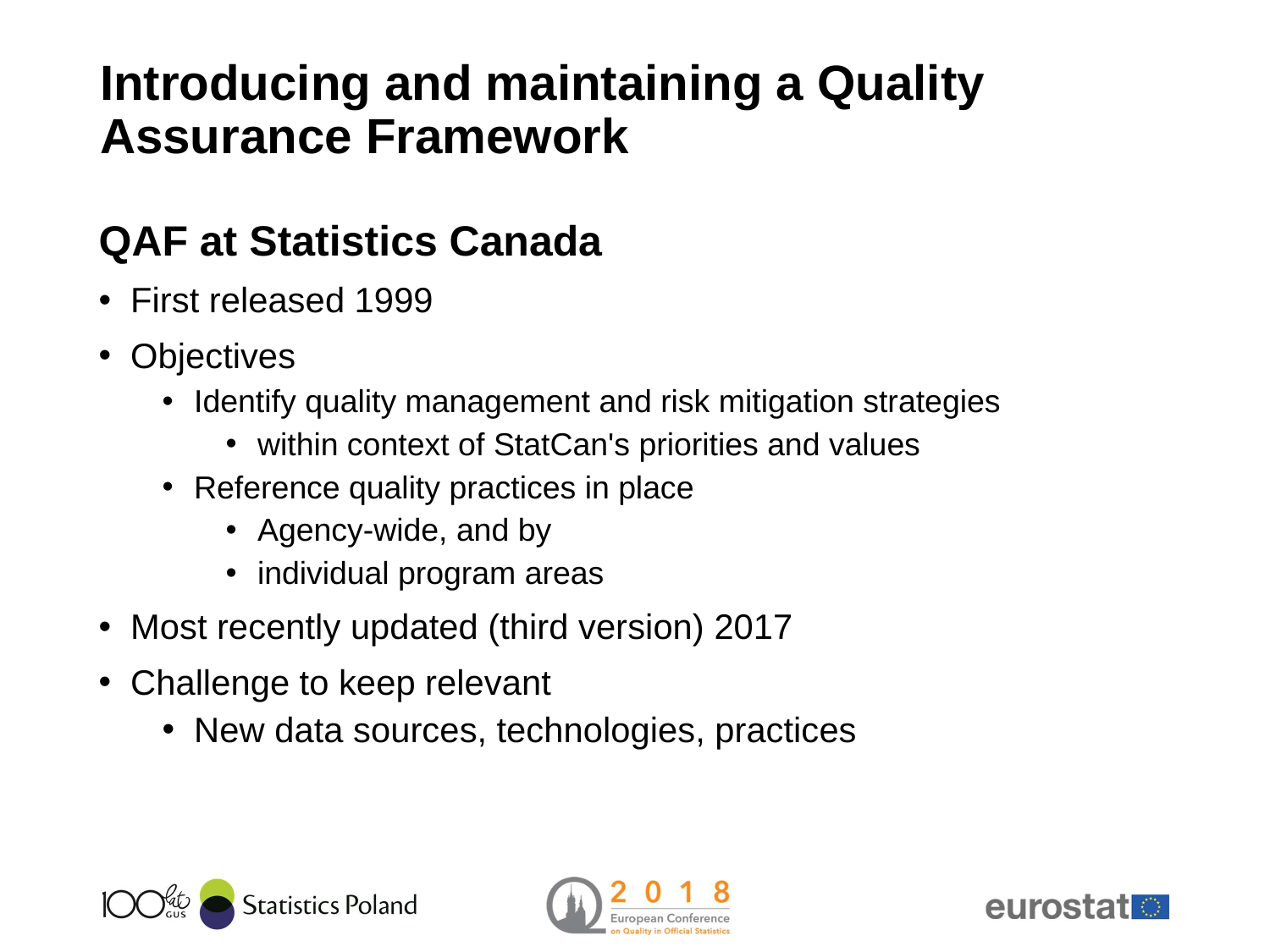

# Introducing and maintaining a Quality Assurance Framework
QAF at Statistics Canada
First released 1999
Objectives
Identify quality management and risk mitigation strategies
within context of StatCan's priorities and values
Reference quality practices in place
Agency-wide, and by
individual program areas
Most recently updated (third version) 2017
Challenge to keep relevant
New data sources, technologies, practices